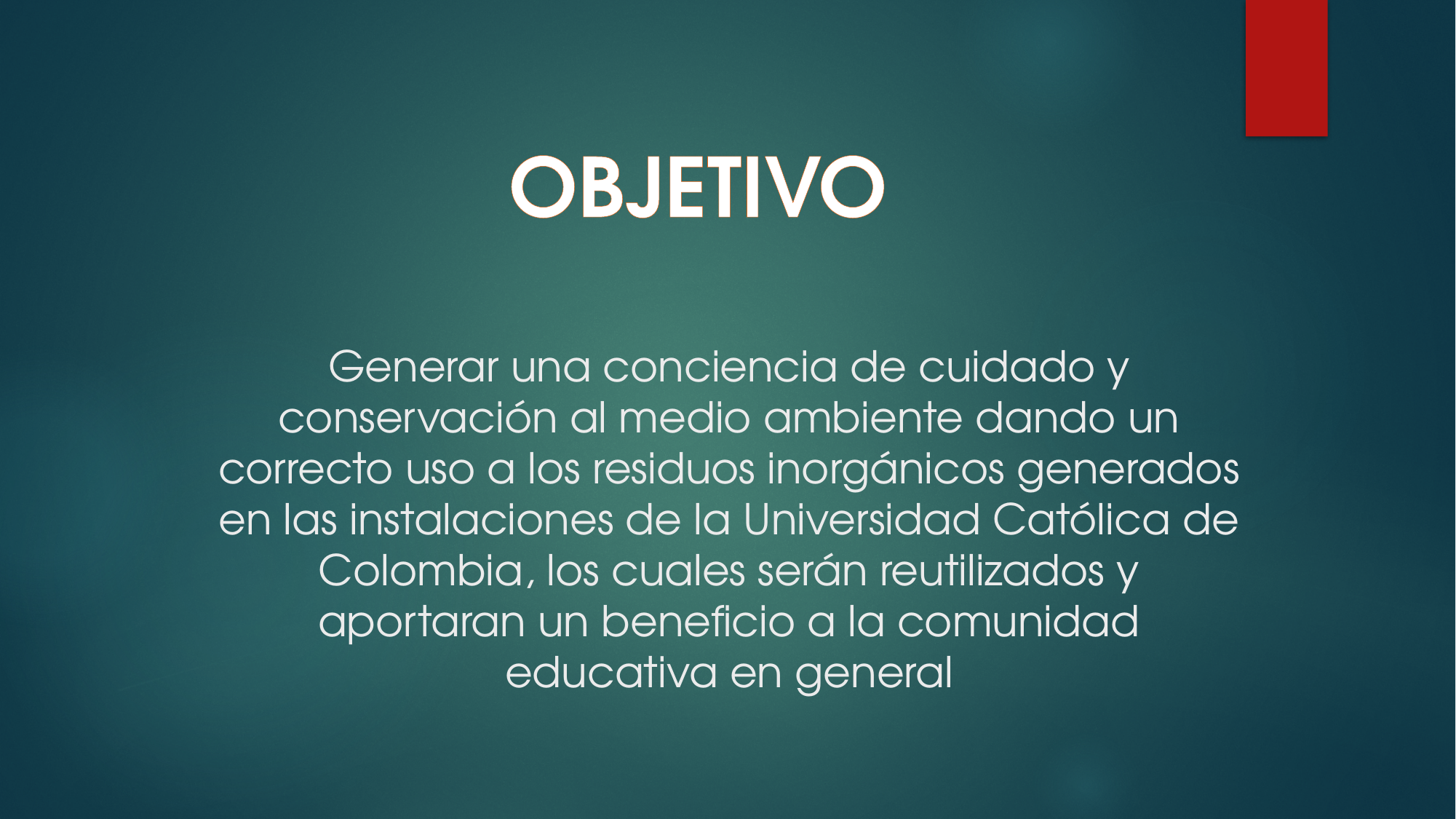

OBJETIVO
# Generar una conciencia de cuidado y conservación al medio ambiente dando un correcto uso a los residuos inorgánicos generados en las instalaciones de la Universidad Católica de Colombia, los cuales serán reutilizados y aportaran un beneficio a la comunidad educativa en general